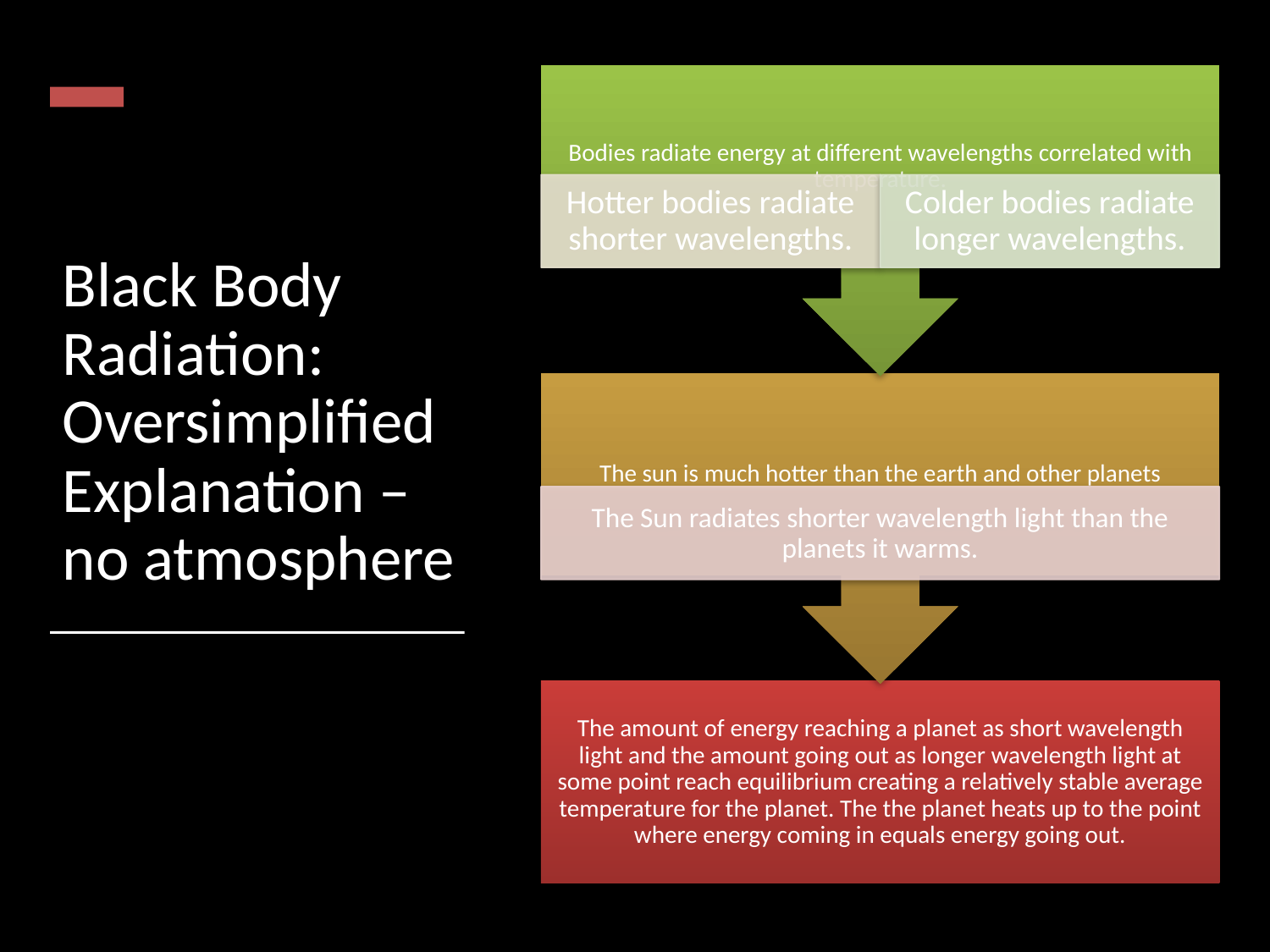

The amount of energy reaching a planet as short wavelength light and the amount going out as longer wavelength light at some point reach equilibrium creating a relatively stable average temperature for the planet. The the planet heats up to the point where energy coming in equals energy going out.
The sun is much hotter than the earth and other planets

The Sun radiates shorter wavelength light than the planets it warms.

Bodies radiate energy at different wavelengths correlated with temperature.
Hotter bodies radiate shorter wavelengths.
Colder bodies radiate longer wavelengths.
# Black Body Radiation: Oversimplified Explanation – no atmosphere